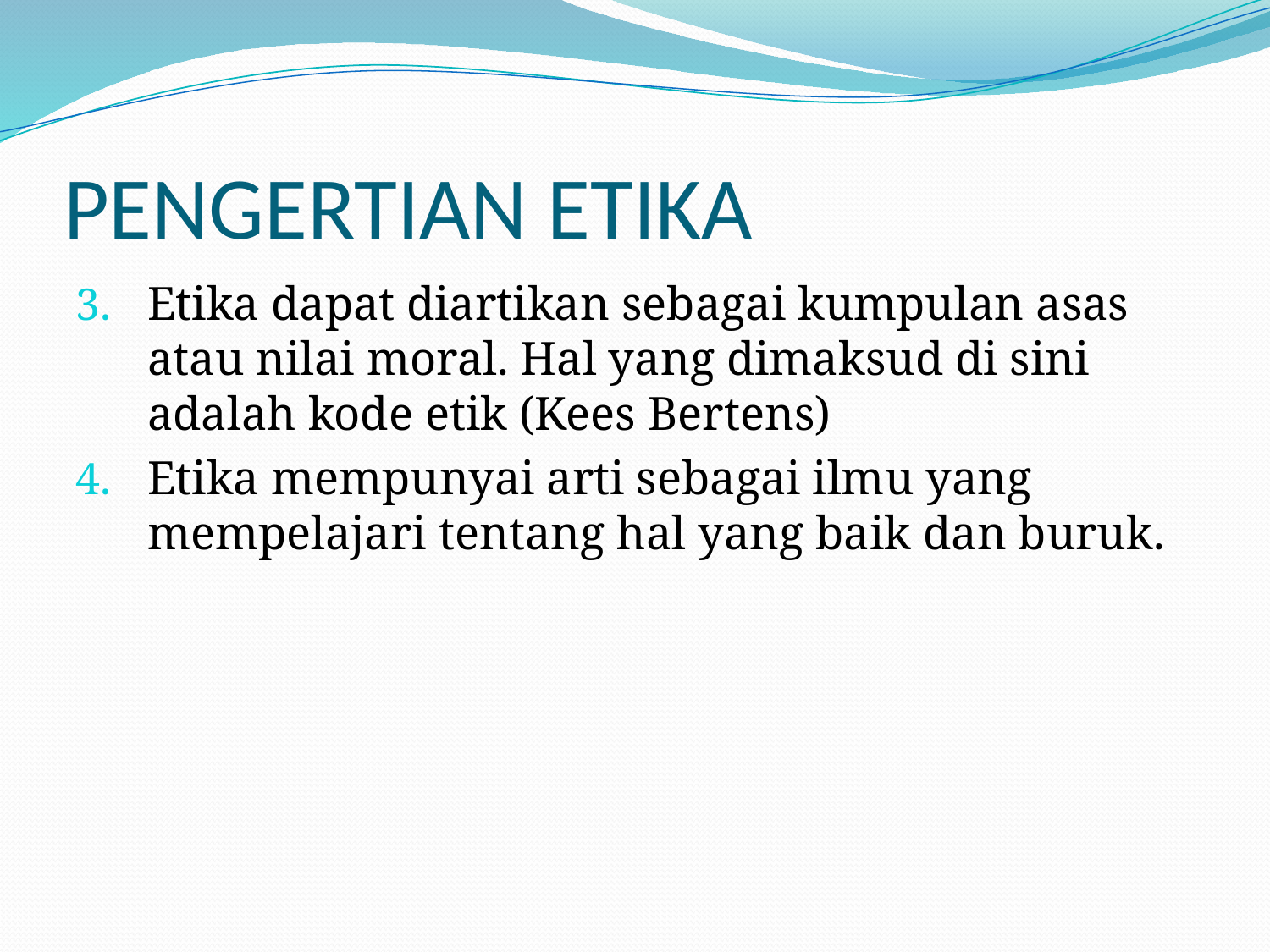

# PENGERTIAN ETIKA
Etika dapat diartikan sebagai kumpulan asas atau nilai moral. Hal yang dimaksud di sini adalah kode etik (Kees Bertens)
Etika mempunyai arti sebagai ilmu yang mempelajari tentang hal yang baik dan buruk.